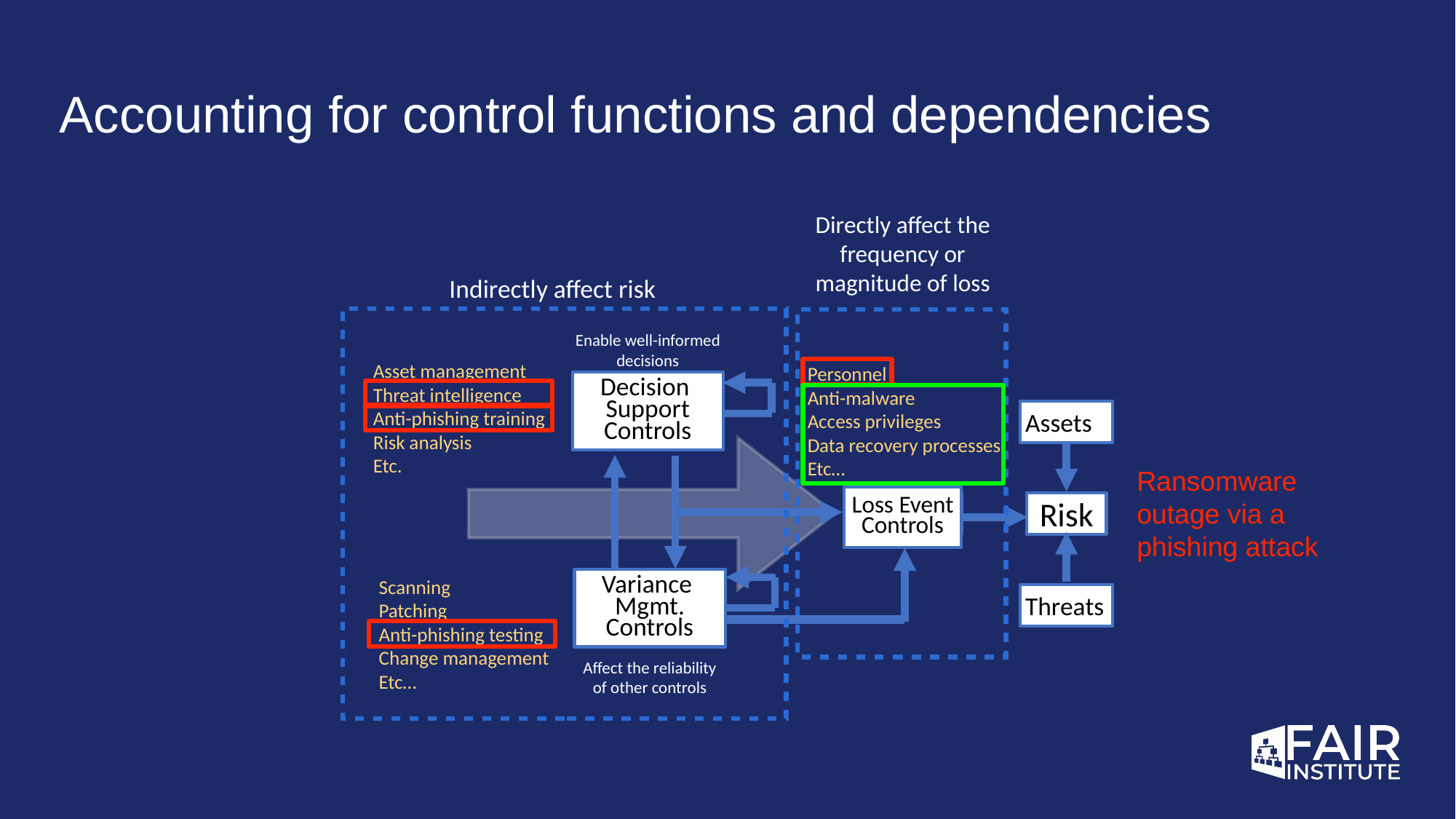

# Accounting for control functions and dependencies
Directly affect the frequency or magnitude of loss
Indirectly affect risk

Enable well-informed decisions

Decision  Support Controls

Asset management
Threat intelligence
Anti-phishing training
Risk analysis
Etc.
Personnel
Anti-malware
Access privileges
Data recovery processes
Etc…

Assets

Ransomware outage via a phishing attack

Loss Event Controls
Risk

Controls

Threats

Variance  Mgmt. Controls
Affect the reliability of other controls
Scanning
Patching
Anti-phishing testing
Change management
Etc…